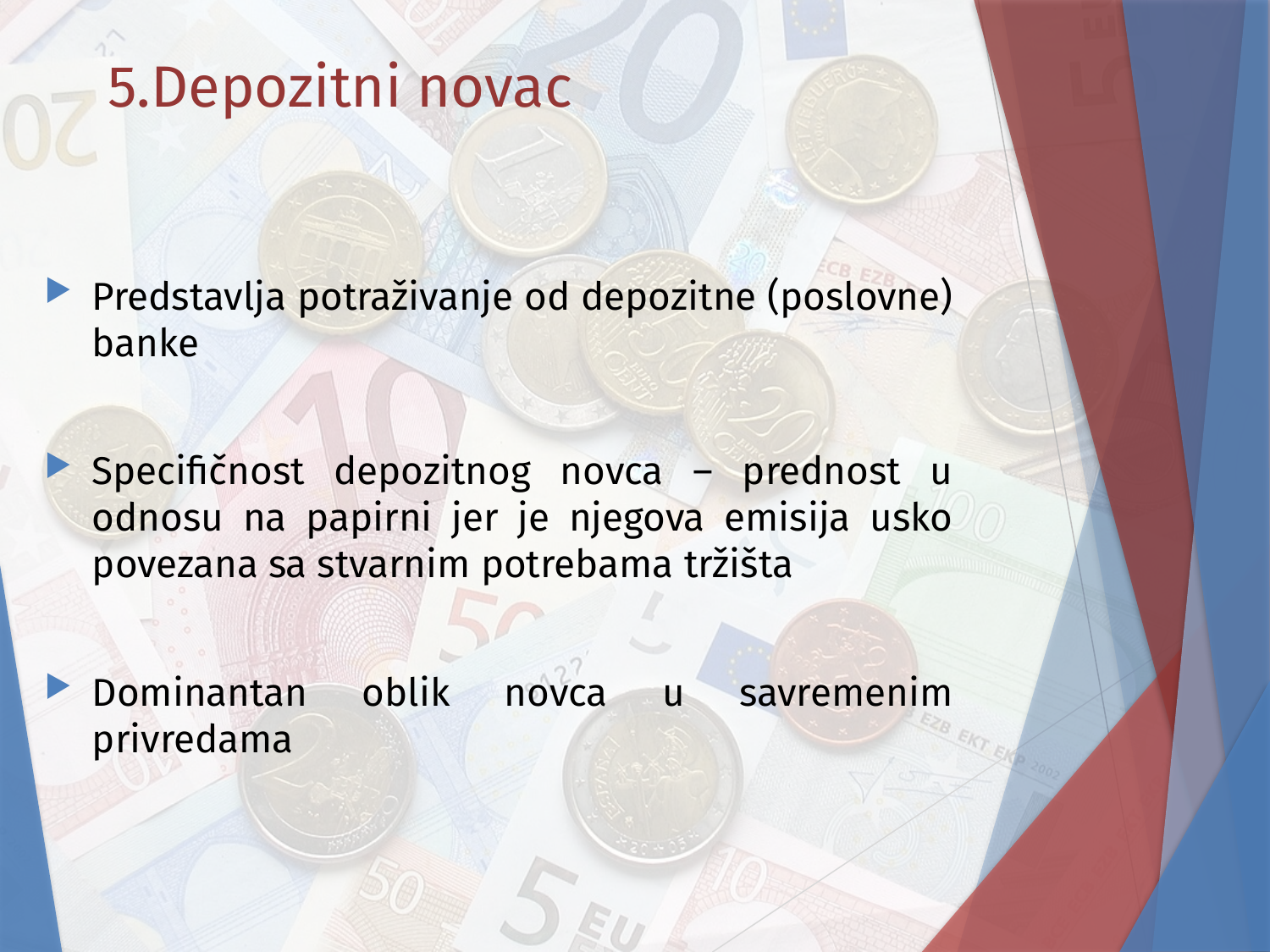

# 5.Depozitni novac

Predstavlja potraživanje od depozitne (poslovne) banke

Specifičnost depozitnog novca – prednost u odnosu na papirni jer je njegova emisija usko povezana sa stvarnim potrebama tržišta

Dominantan oblik novca u savremenim privredama